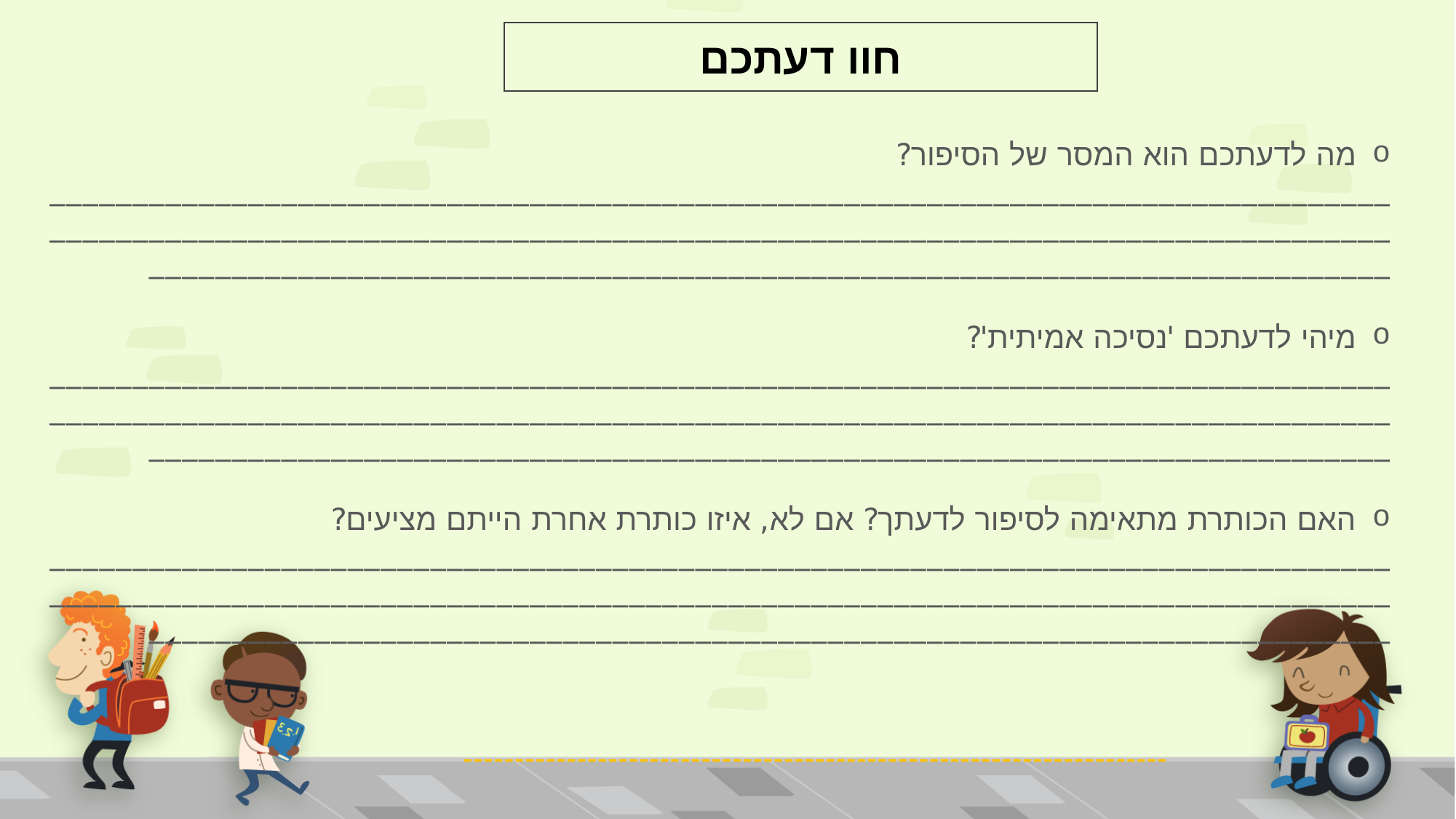

חוו דעתכם

מה לדעתכם הוא המסר של הסיפור?
_____________________________________________________________________________________________________________________________________________________________________________________________________________________________________________

מיהי לדעתכם 'נסיכה אמיתית'?
_____________________________________________________________________________________________________________________________________________________________________________________________________________________________________________

האם הכותרת מתאימה לסיפור לדעתך? אם לא, איזו כותרת אחרת הייתם מציעים?
_____________________________________________________________________________________________________________________________________________________________________________________________________________________________________________

--------------------------------------------------------------------